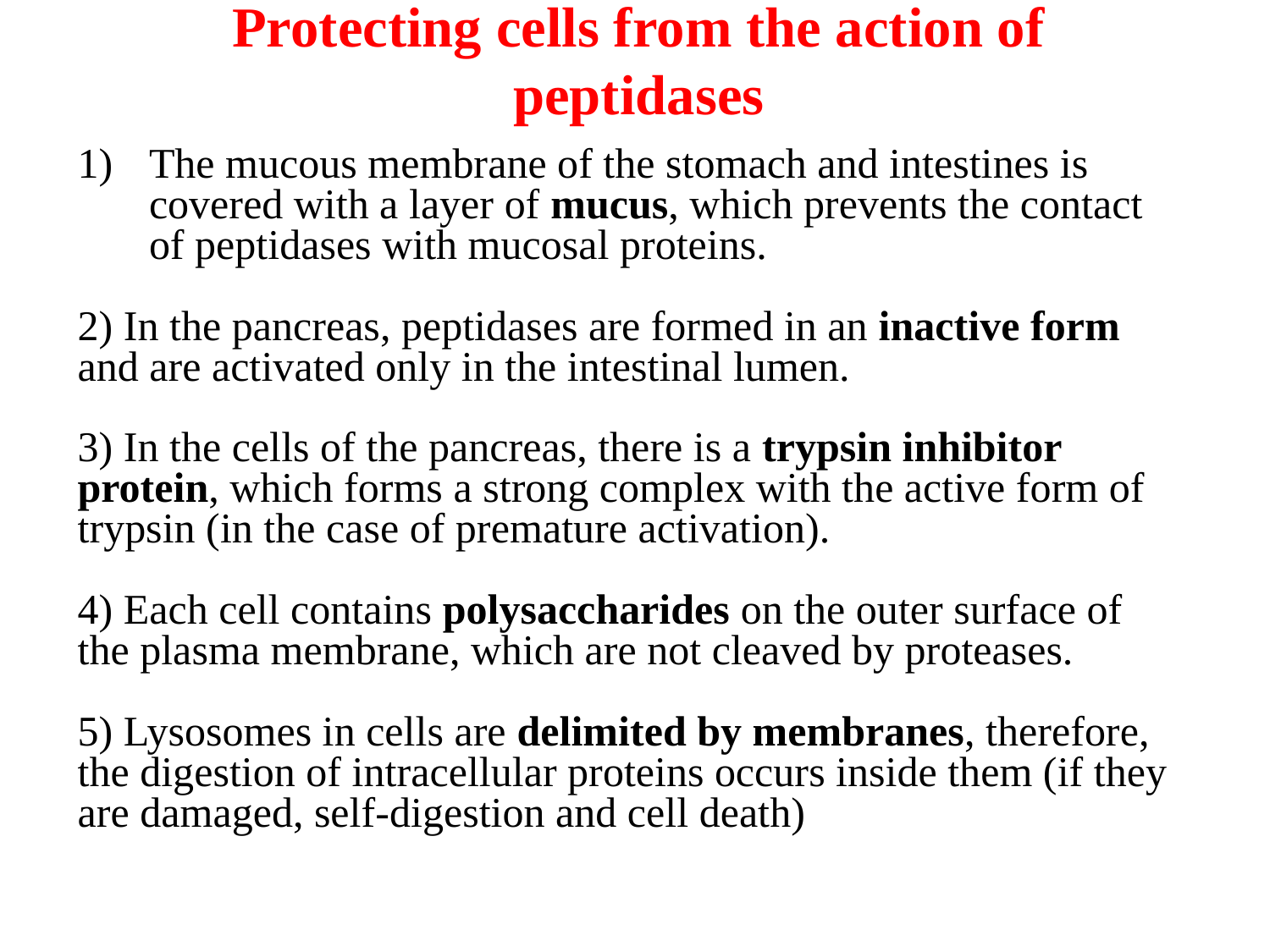

# Protecting cells from the action of peptidases
The mucous membrane of the stomach and intestines is covered with a layer of mucus, which prevents the contact of peptidases with mucosal proteins.

2) In the pancreas, peptidases are formed in an inactive form and are activated only in the intestinal lumen.

3) In the cells of the pancreas, there is a trypsin inhibitor protein, which forms a strong complex with the active form of trypsin (in the case of premature activation).

4) Each cell contains polysaccharides on the outer surface of the plasma membrane, which are not cleaved by proteases.

5) Lysosomes in cells are delimited by membranes, therefore, the digestion of intracellular proteins occurs inside them (if they are damaged, self-digestion and cell death)